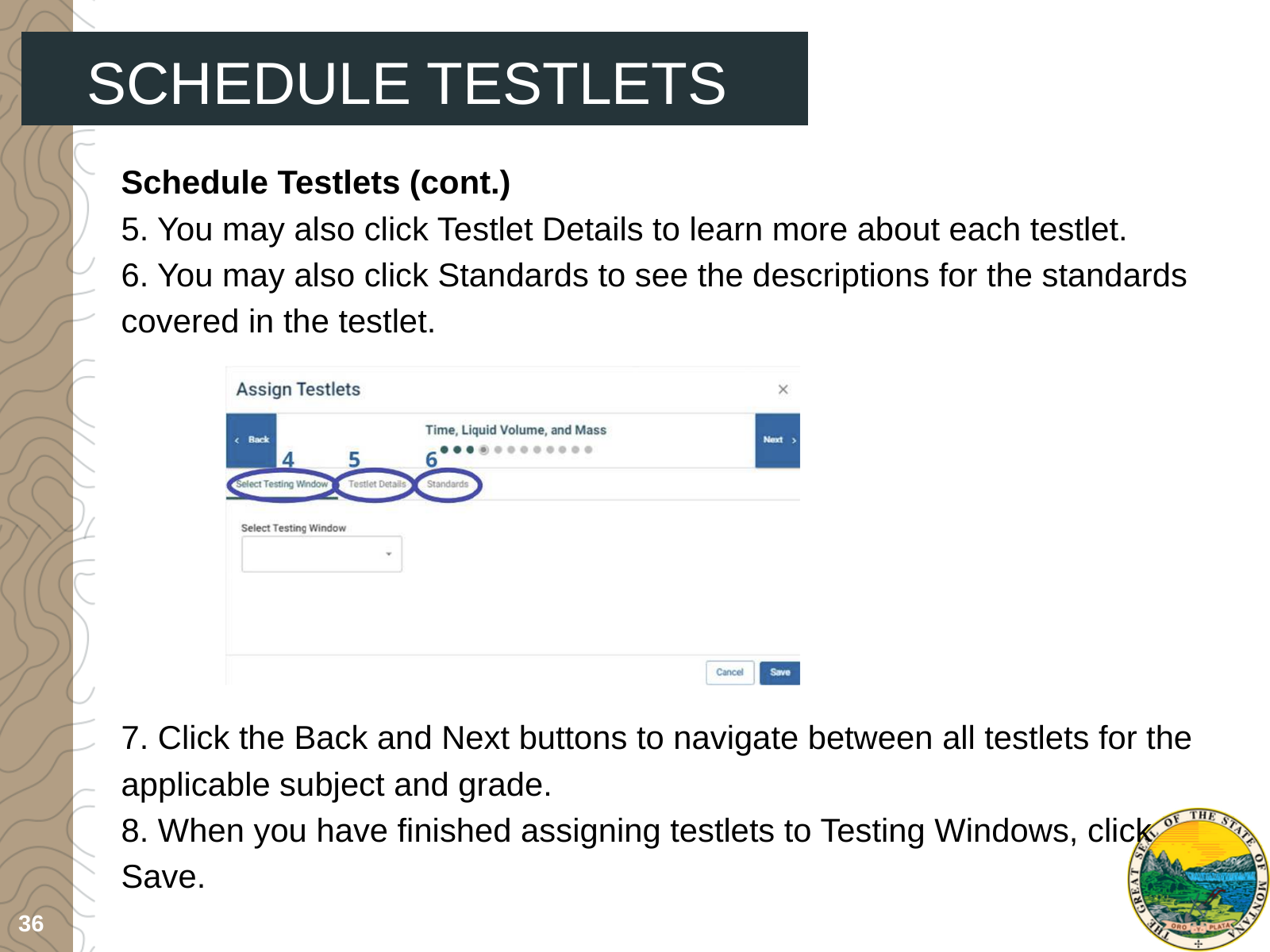

SCHEDULE TESTLETS

Schedule Testlets (cont.)
5. You may also click Testlet Details to learn more about each testlet.
6. You may also click Standards to see the descriptions for the standards covered in the testlet.

7. Click the Back and Next buttons to navigate between all testlets for the applicable subject and grade.
8. When you have finished assigning testlets to Testing Windows, click
Save.

36